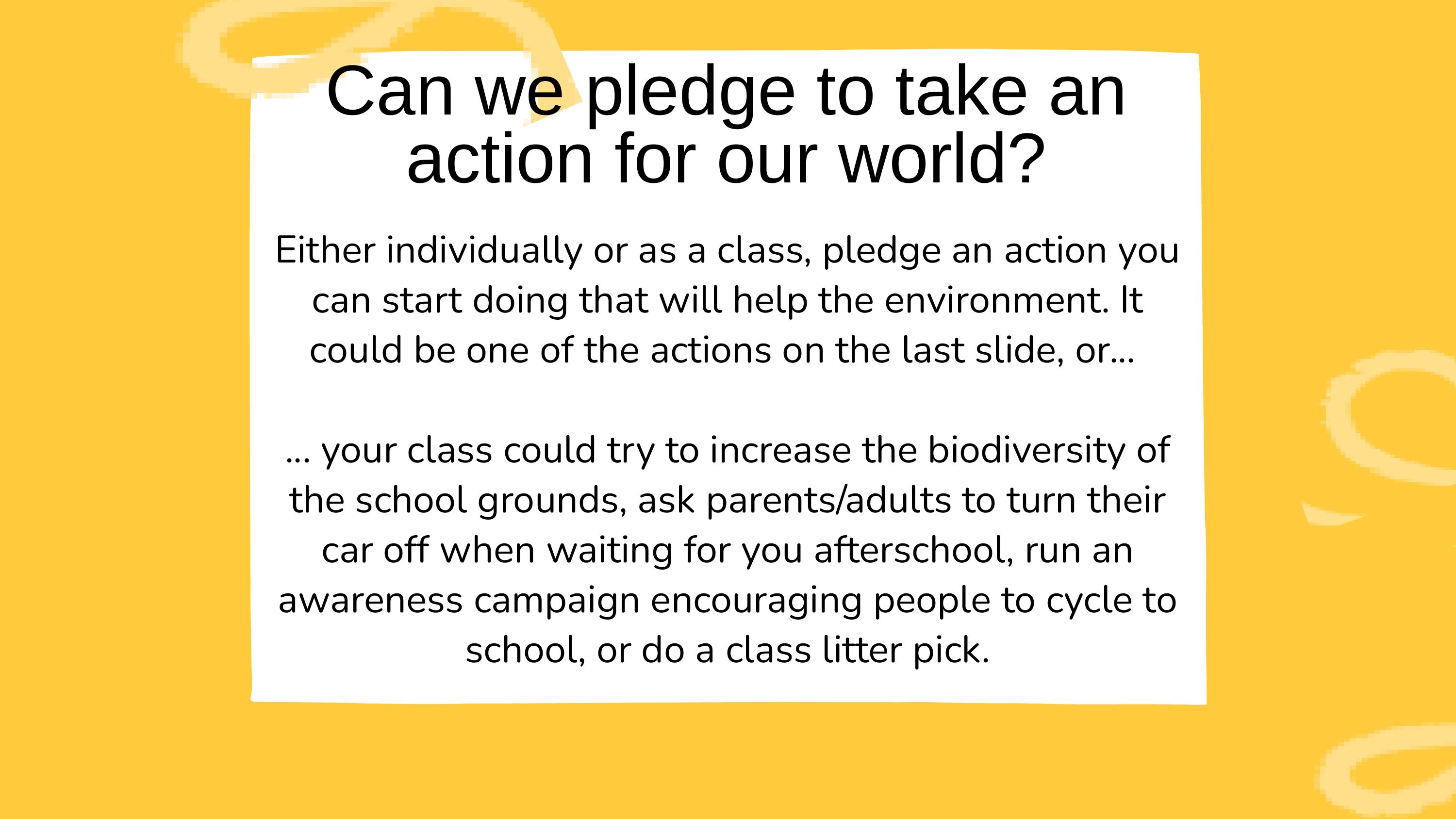

Can we pledge to take an action for our world?

Either individually or as a class, pledge an action you can start doing that will help the environment. It could be one of the actions on the last slide, or...

... your class could try to increase the biodiversity of the school grounds, ask parents/adults to turn their car off when waiting for you afterschool, run an awareness campaign encouraging people to cycle to school, or do a class litter pick.